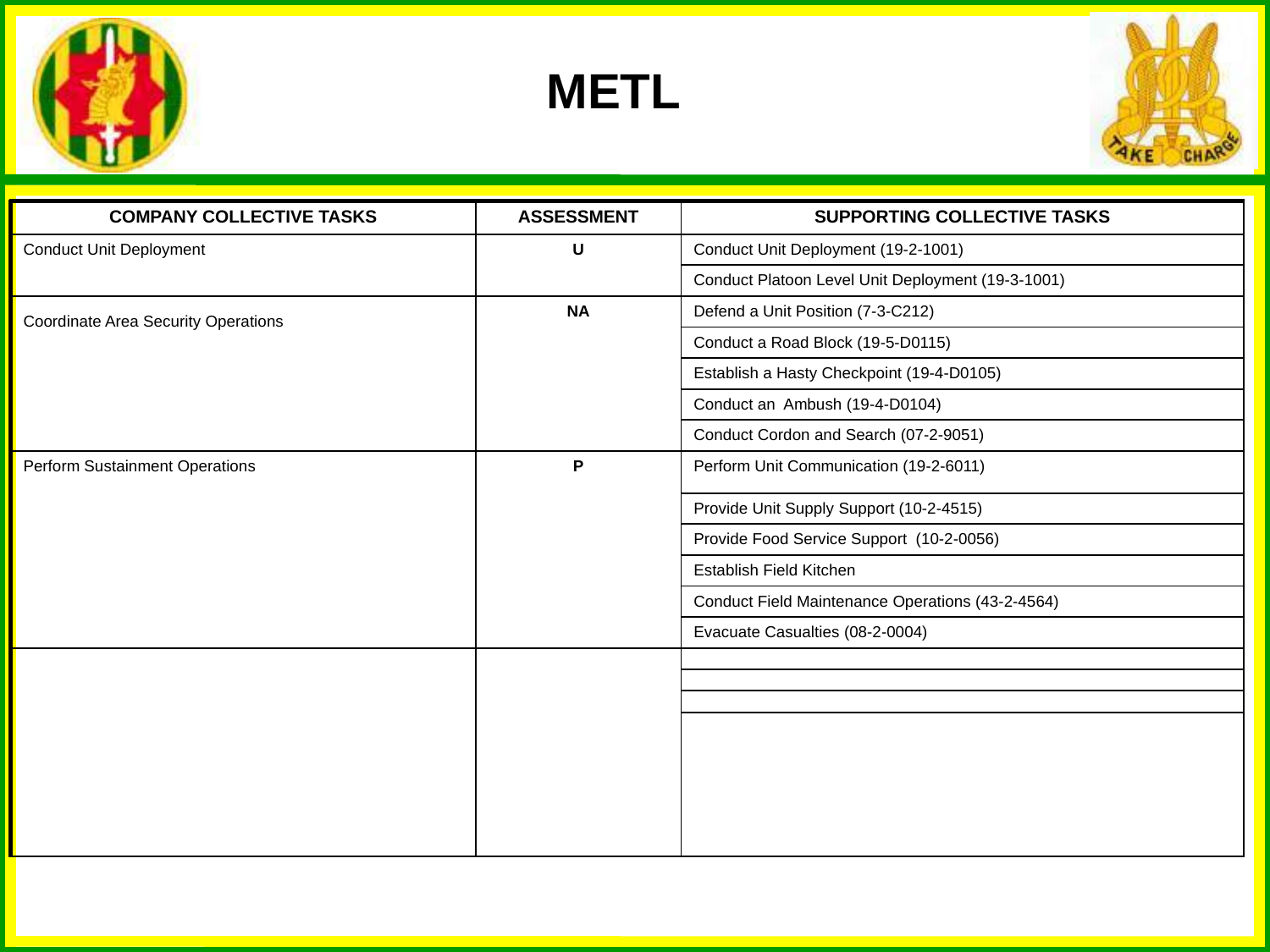

# METL
| COMPANY COLLECTIVE TASKS | ASSESSMENT | SUPPORTING COLLECTIVE TASKS |
| --- | --- | --- |
| Conduct Unit Deployment | U | Conduct Unit Deployment (19-2-1001) |
|  |  | Conduct Platoon Level Unit Deployment (19-3-1001) |
| Coordinate Area Security Operations | NA | Defend a Unit Position (7-3-C212) |
|  |  | Conduct a Road Block (19-5-D0115) |
|  |  | Establish a Hasty Checkpoint (19-4-D0105) |
|  |  | Conduct an Ambush (19-4-D0104) |
|  |  | Conduct Cordon and Search (07-2-9051) |
| Perform Sustainment Operations | P | Perform Unit Communication (19-2-6011) |
|  |  | Provide Unit Supply Support (10-2-4515) |
|  |  | Provide Food Service Support (10-2-0056) |
|  |  | Establish Field Kitchen |
|  |  | Conduct Field Maintenance Operations (43-2-4564) |
|  |  | Evacuate Casualties (08-2-0004) |
|  |  |  |
|  |  |  |
|  |  |  |
|  |  |  |